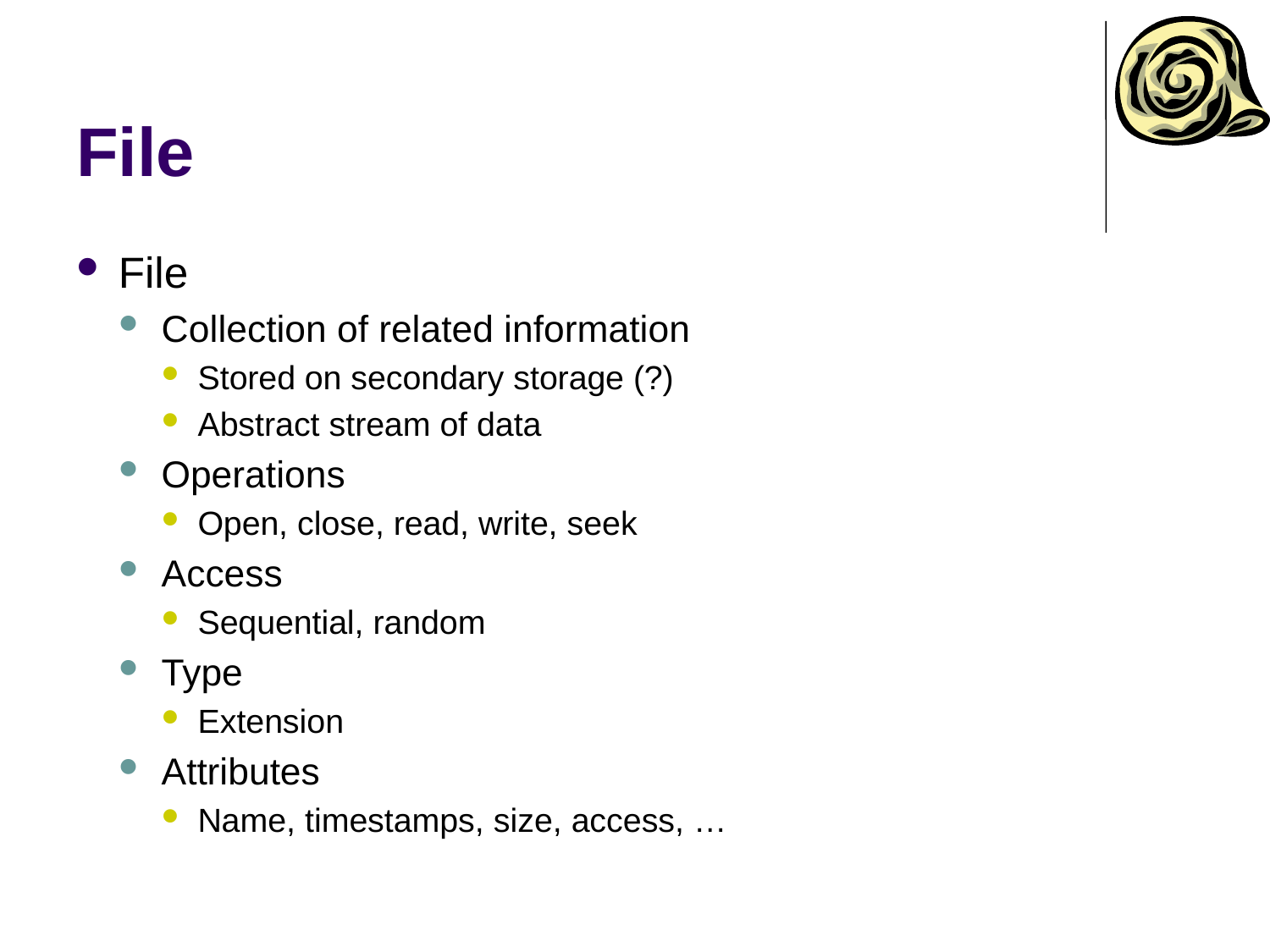

# File
File
Collection of related information
Stored on secondary storage (?)
Abstract stream of data
Operations
Open, close, read, write, seek
Access
Sequential, random
Type
Extension
Attributes
Name, timestamps, size, access, …